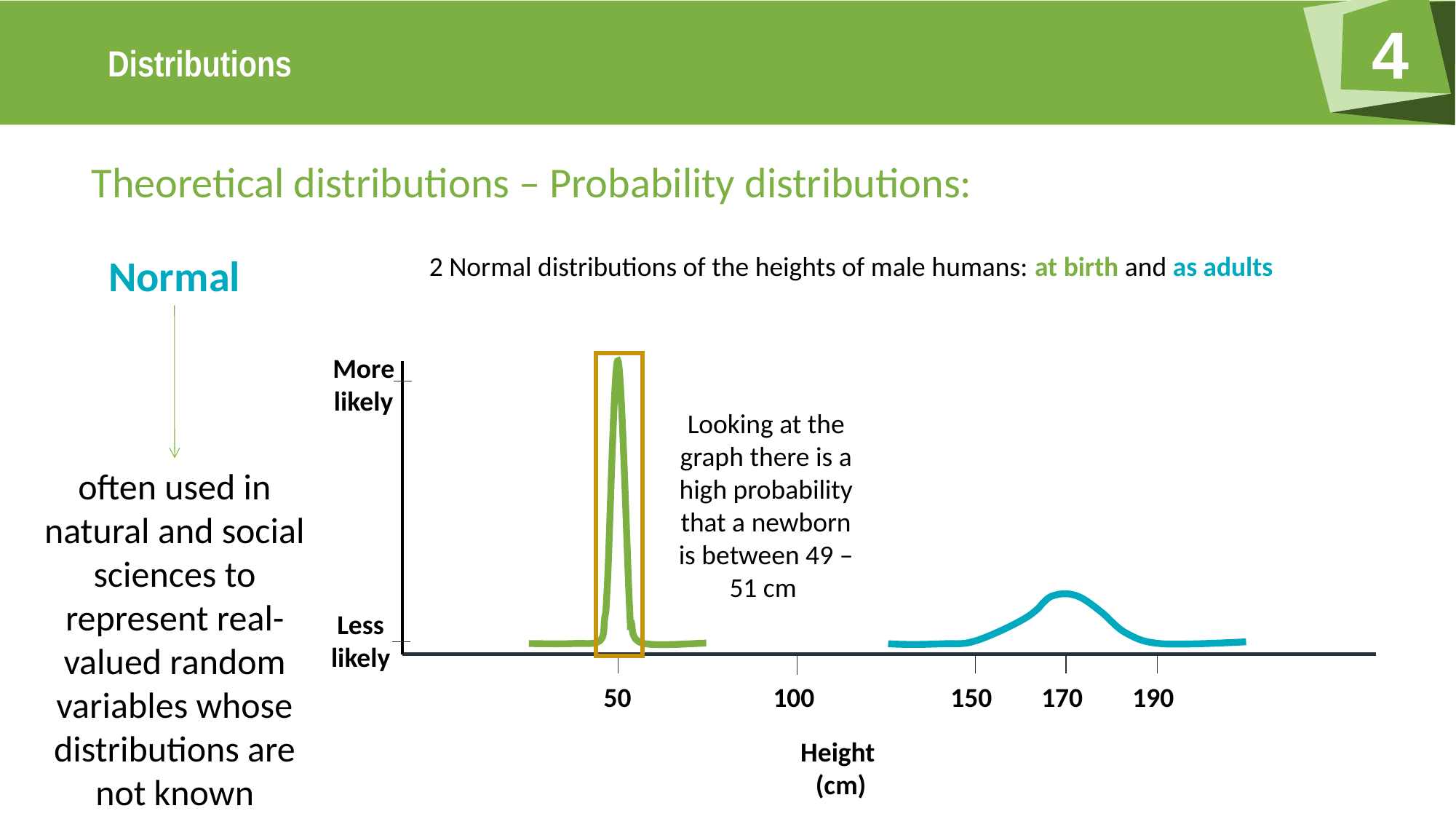

Theoretical distributions – Probability distributions:
Normal
2 Normal distributions of the heights of male humans: at birth and as adults
More likely
Less likely

Looking at the graph there is a high probability that a newborn is between 49 – 51 cm
often used in natural and social sciences to represent real-valued random variables whose distributions are not known

50
100
170
150
190
Height
 (cm)